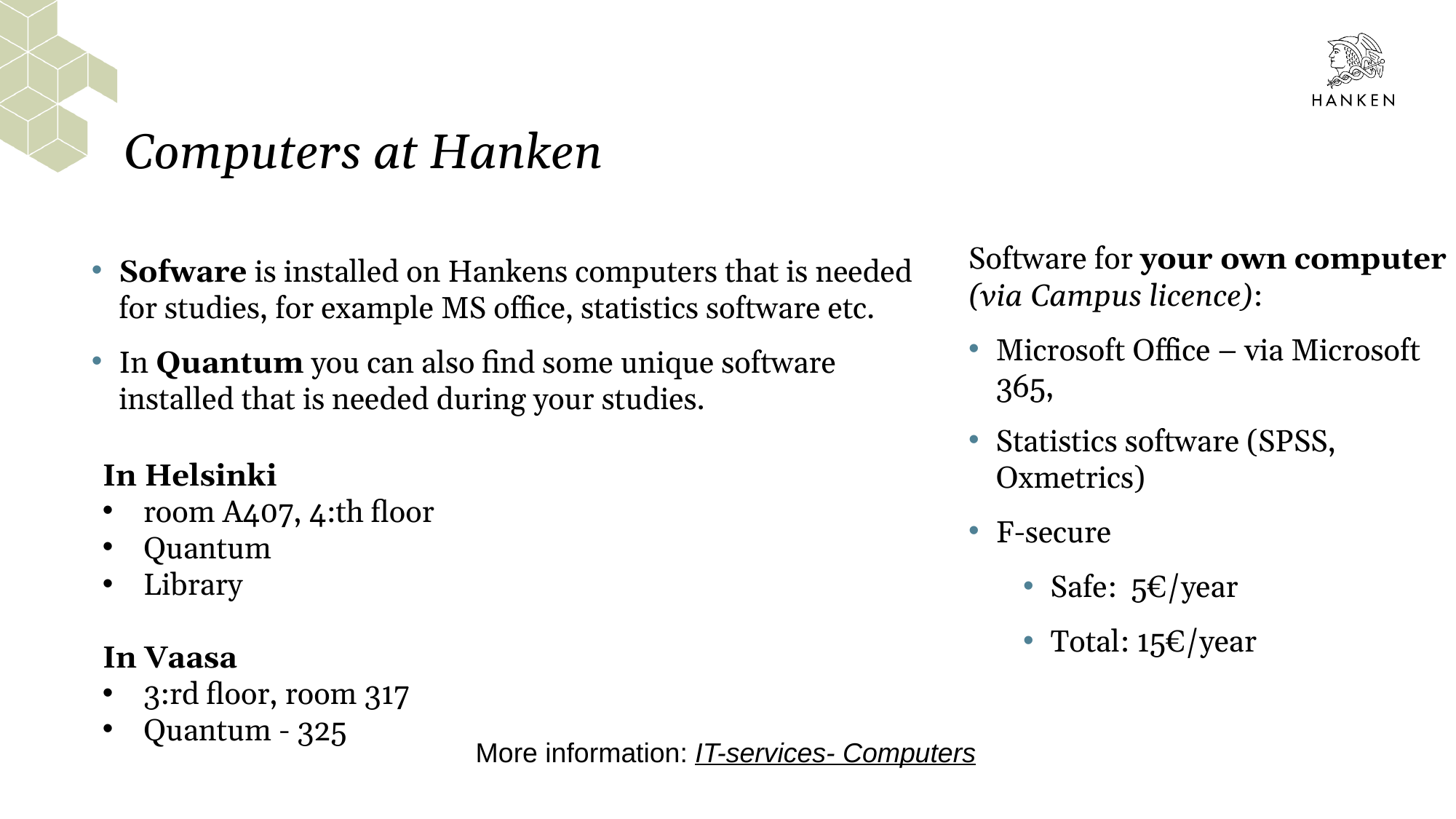

# Computers at Hanken
Software for your own computer
(via Campus licence):
Microsoft Office – via Microsoft 365,
Statistics software (SPSS, Oxmetrics)
F-secure
Safe:  5€/year
Total: 15€/year
Sofware is installed on Hankens computers that is needed for studies, for example MS office, statistics software etc.
In Quantum you can also find some unique software installed that is needed during your studies.
In Helsinki
room A407, 4:th floor
Quantum
Library

In Vaasa
3:rd floor, room 317
Quantum - 325
More information: IT-services- Computers